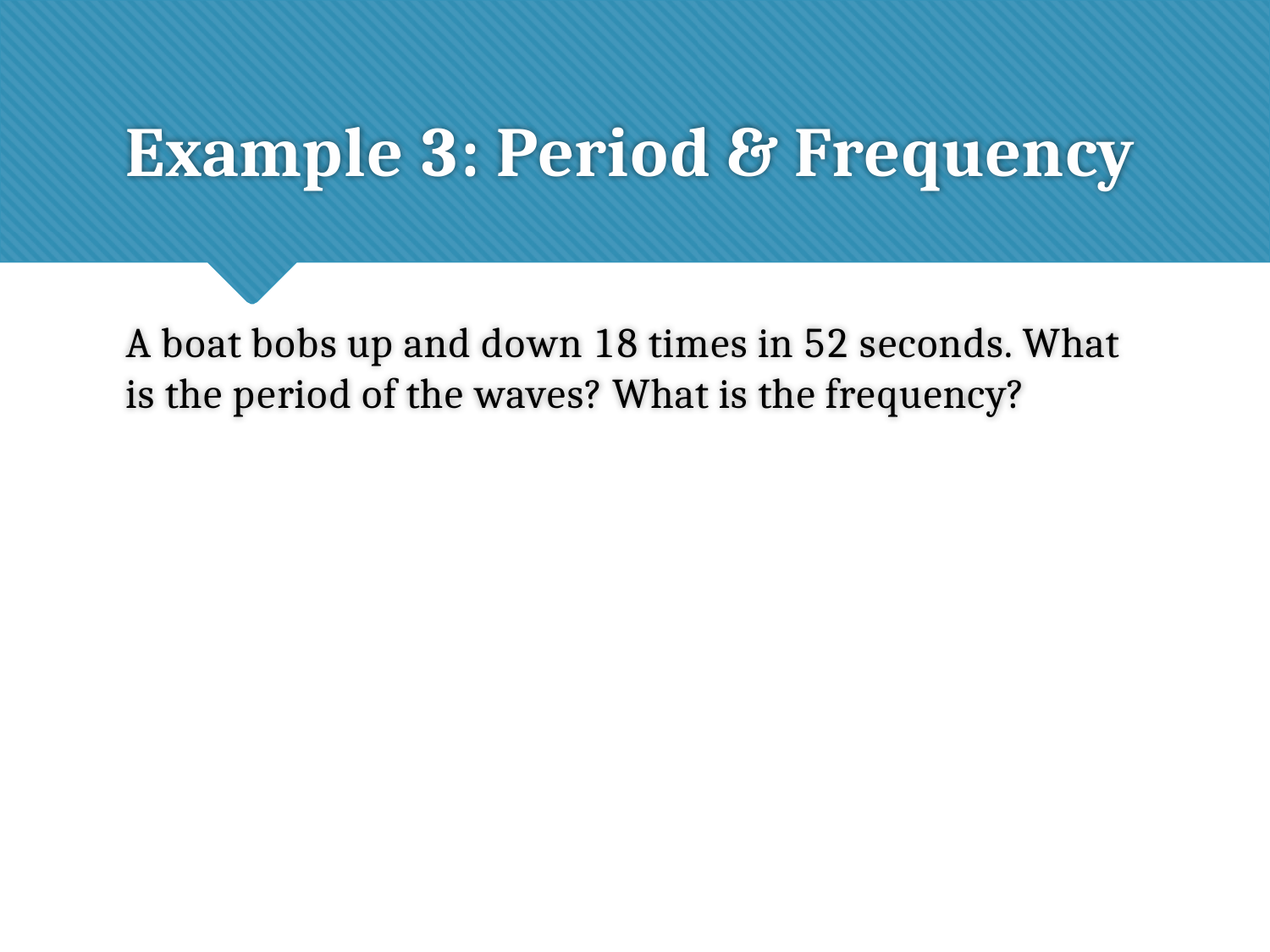

# Example 3: Period & Frequency
A boat bobs up and down 18 times in 52 seconds. What is the period of the waves? What is the frequency?